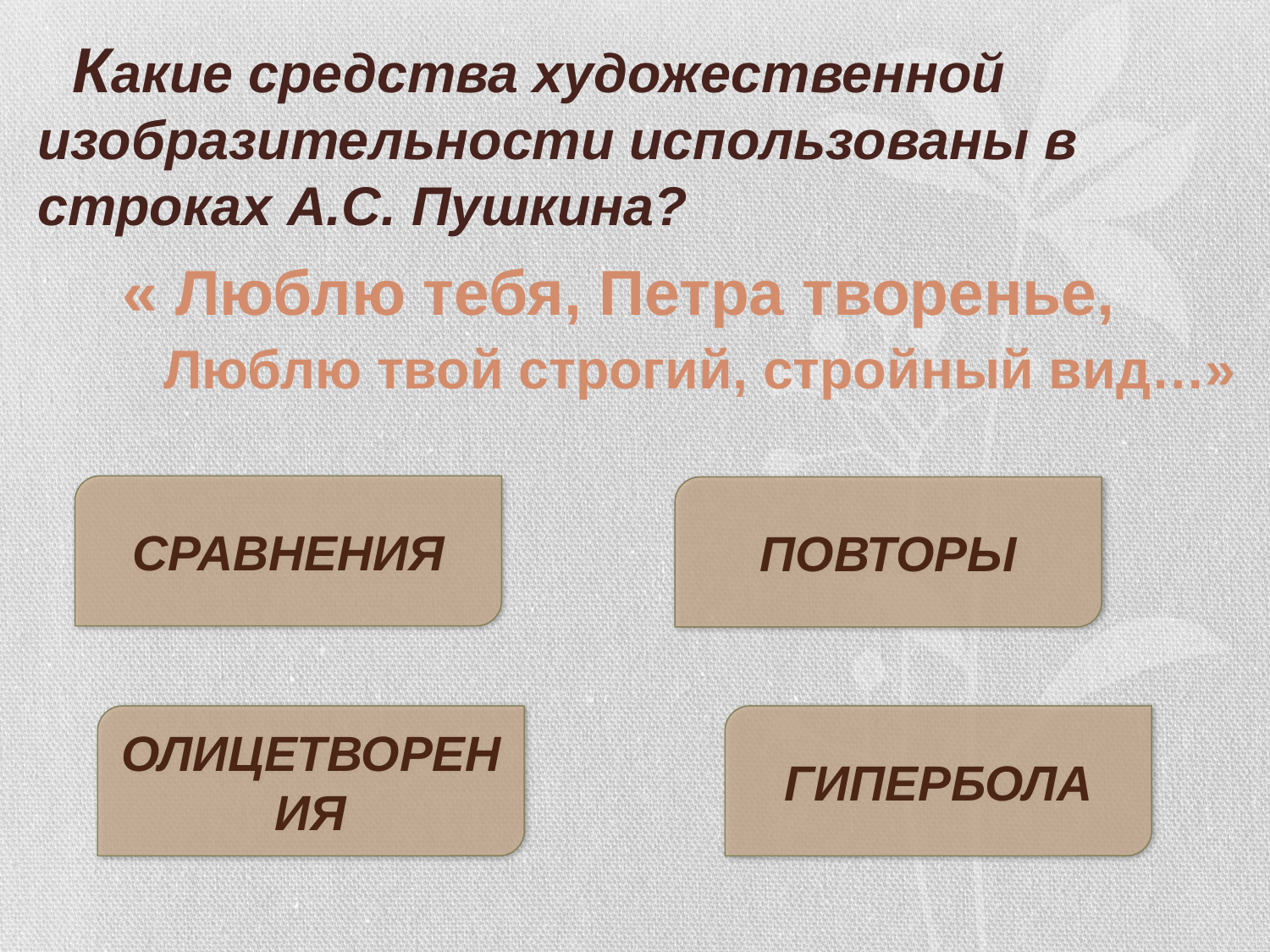

# Какие средства художественной изобразительности использованы в строках А.С. Пушкина?
  « Люблю тебя, Петра творенье,
     Люблю твой строгий, стройный вид…»
СРАВНЕНИЯ
ПОВТОРЫ
ОЛИЦЕТВОРЕНИЯ
ГИПЕРБОЛА